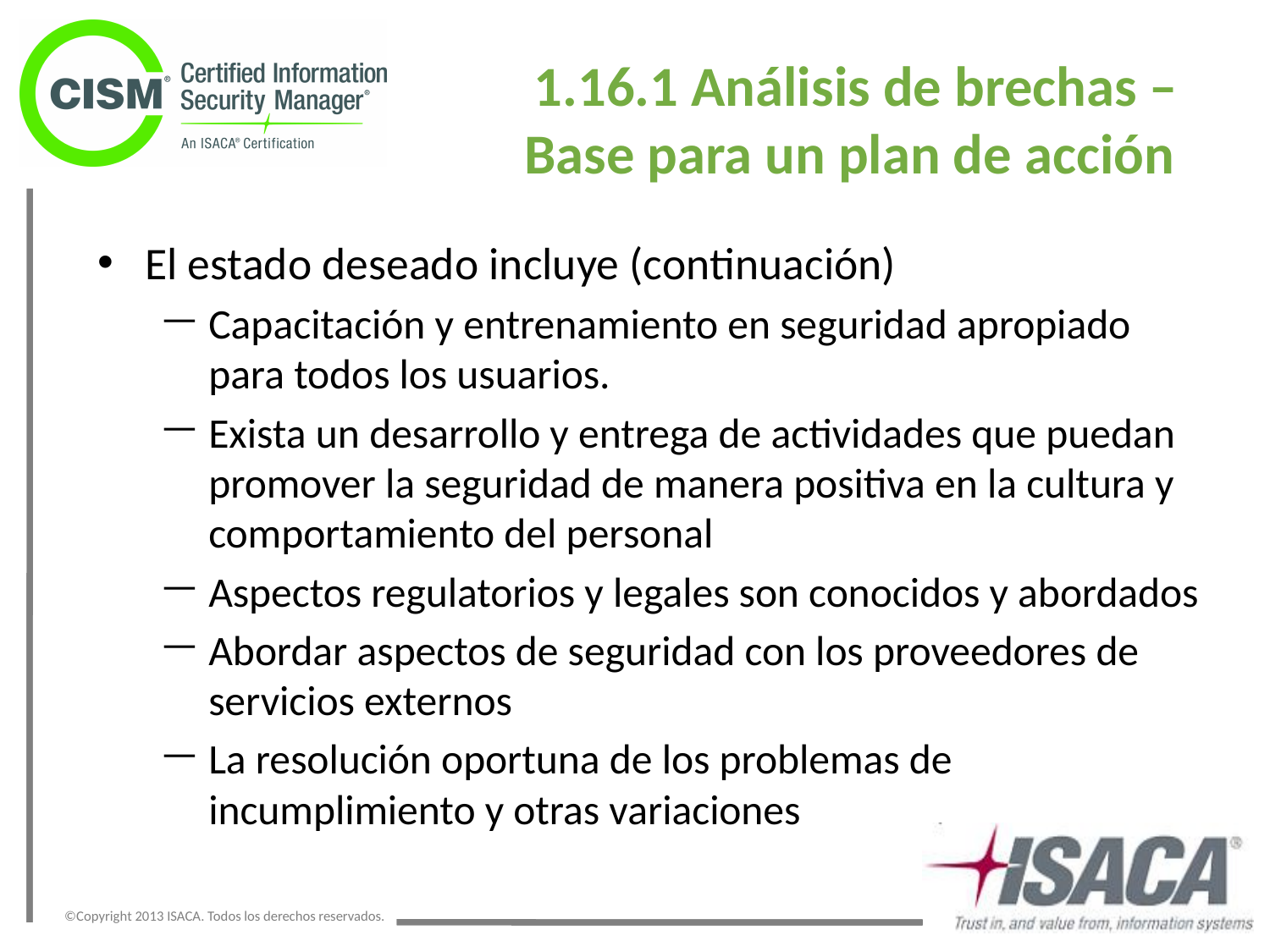

# 1.16.1 Análisis de brechas – Base para un plan de acción
El estado deseado incluye (continuación)
Capacitación y entrenamiento en seguridad apropiado para todos los usuarios.
Exista un desarrollo y entrega de actividades que puedan promover la seguridad de manera positiva en la cultura y comportamiento del personal
Aspectos regulatorios y legales son conocidos y abordados
Abordar aspectos de seguridad con los proveedores de servicios externos
La resolución oportuna de los problemas de incumplimiento y otras variaciones